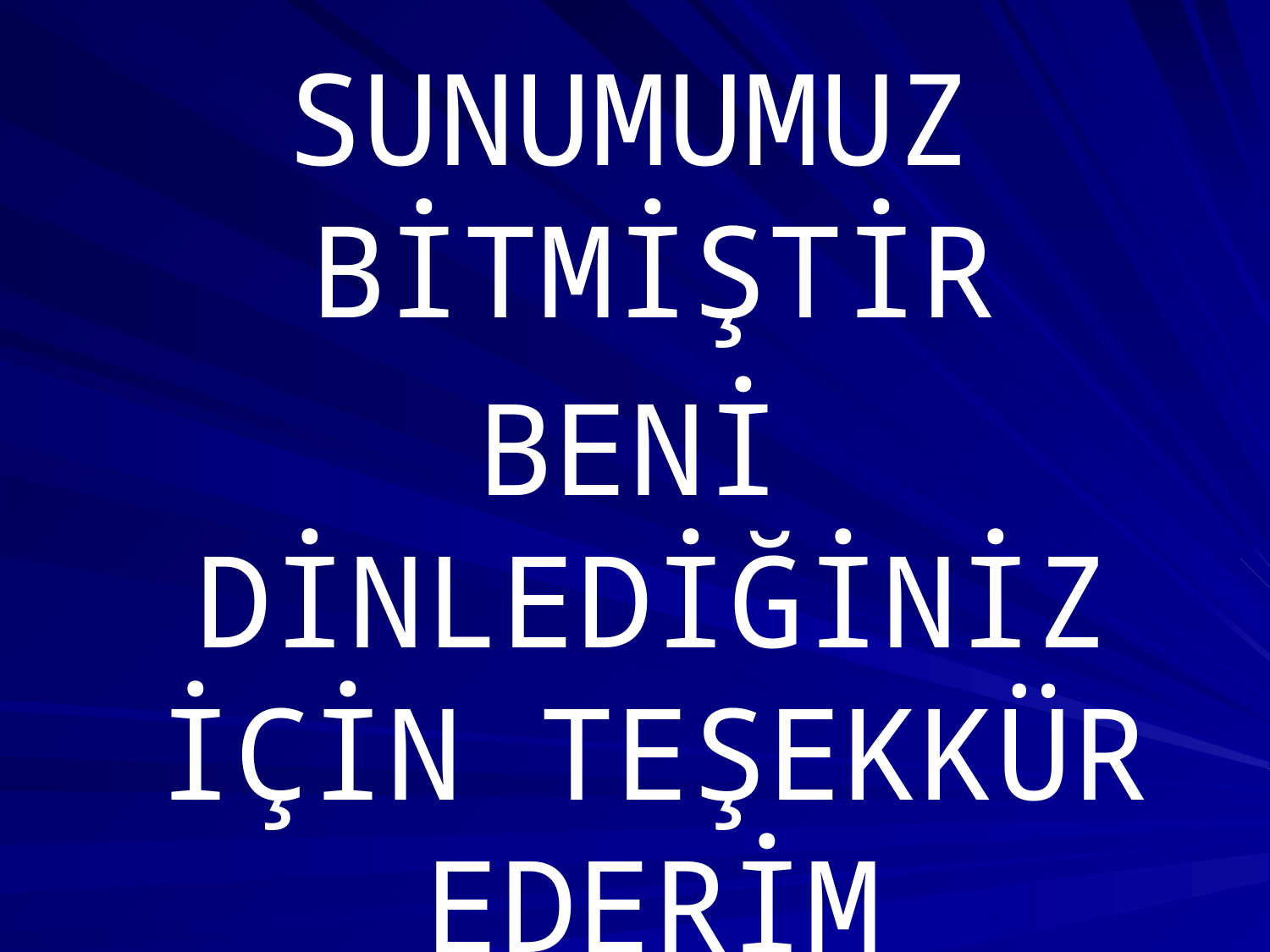

SUNUMUMUZ BİTMİŞTİR
BENİ DİNLEDİĞİNİZ İÇİN TEŞEKKÜR EDERİM